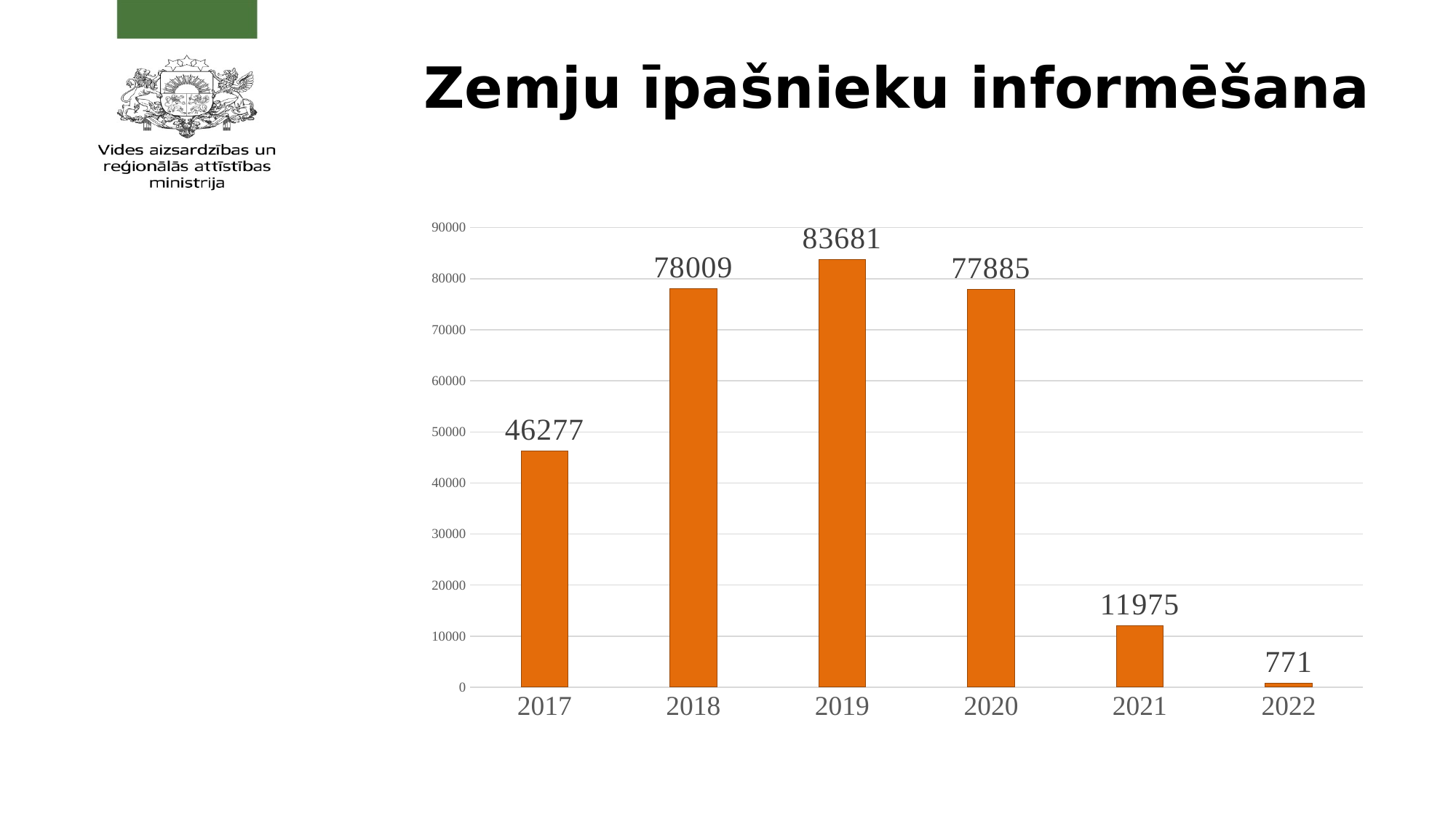

# Zemju īpašnieku informēšana

### Chart

| Category | Izsūtītās vēstules  |
|---|---|
| 2017 | 46277.0 |
| 2018 | 78009.0 |
| 2019 | 83681.0 |
| 2020 | 77885.0 |
| 2021 | 11975.0 |
| 2022 | 771.0 |